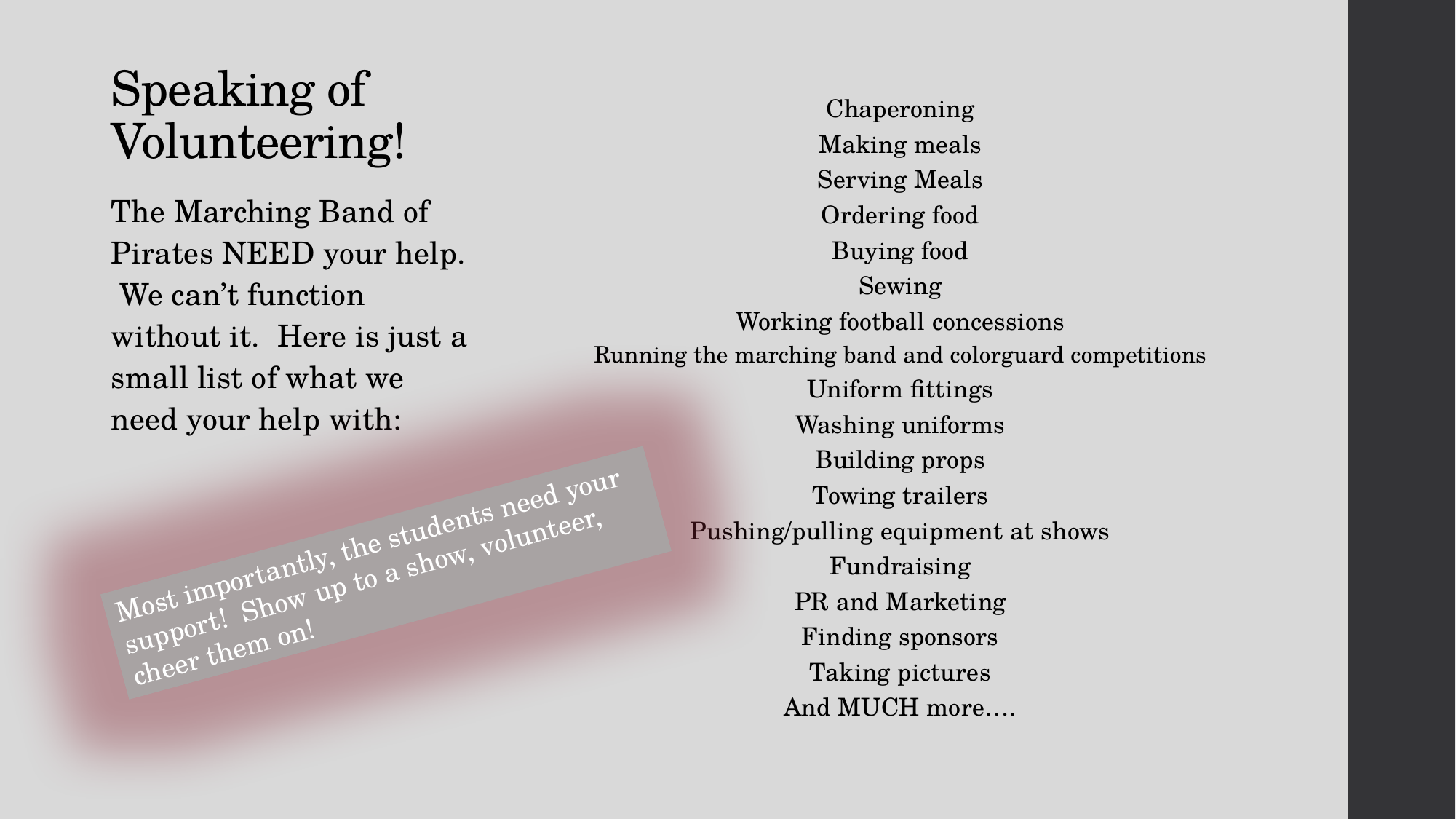

# Speaking of Volunteering!
Chaperoning
Making meals
Serving Meals
Ordering food
Buying food
Sewing
Working football concessions
Running the marching band and colorguard competitions
Uniform fittings
Washing uniforms
Building props
Towing trailers
Pushing/pulling equipment at shows
Fundraising
PR and Marketing
Finding sponsors
Taking pictures
And MUCH more….

The Marching Band of Pirates NEED your help.  We can’t function without it.  Here is just a small list of what we need your help with:
Most importantly, the students need your support!  Show up to a show, volunteer, cheer them on!